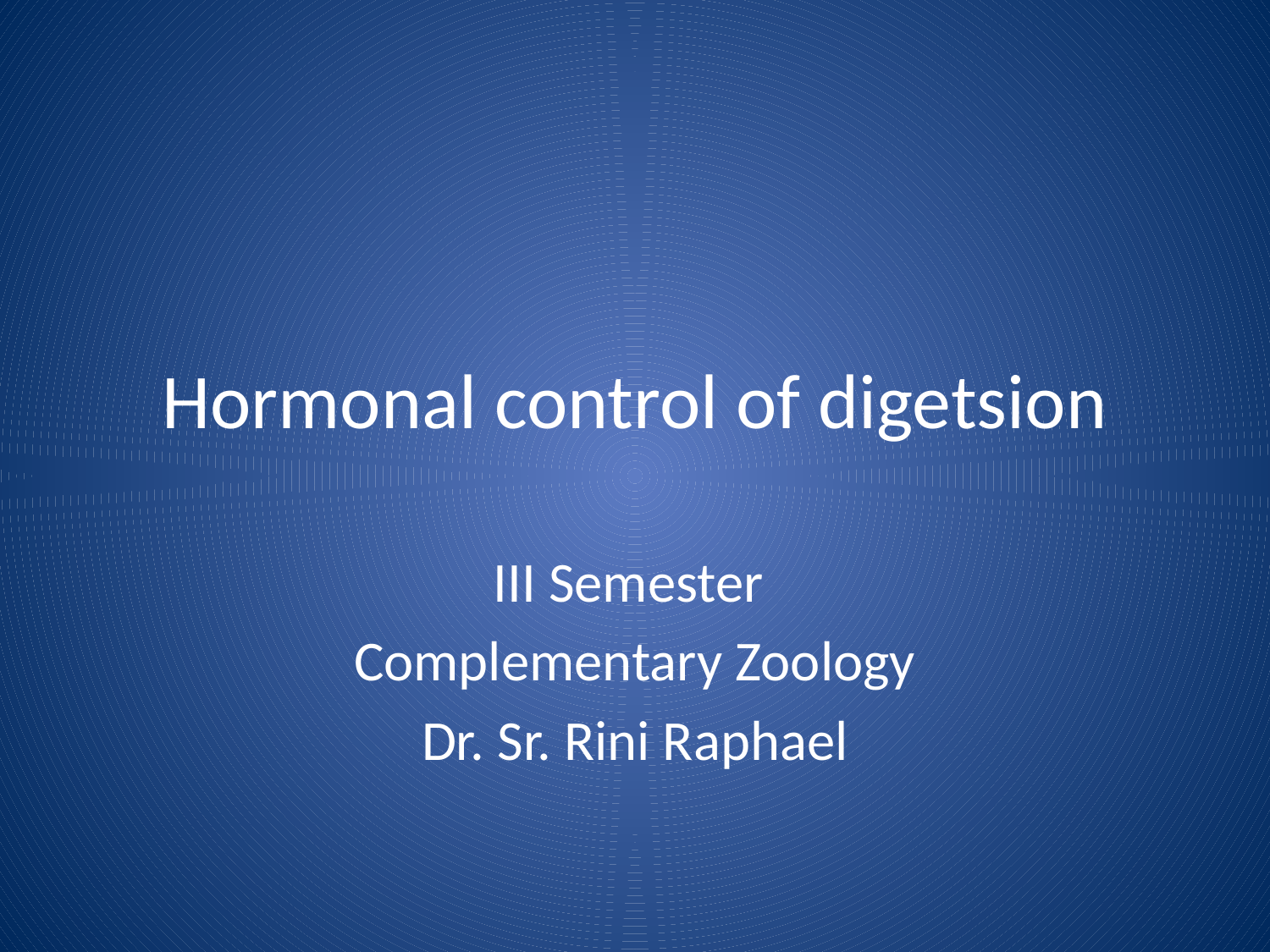

# Hormonal control of digetsion
III Semester
Complementary Zoology
Dr. Sr. Rini Raphael